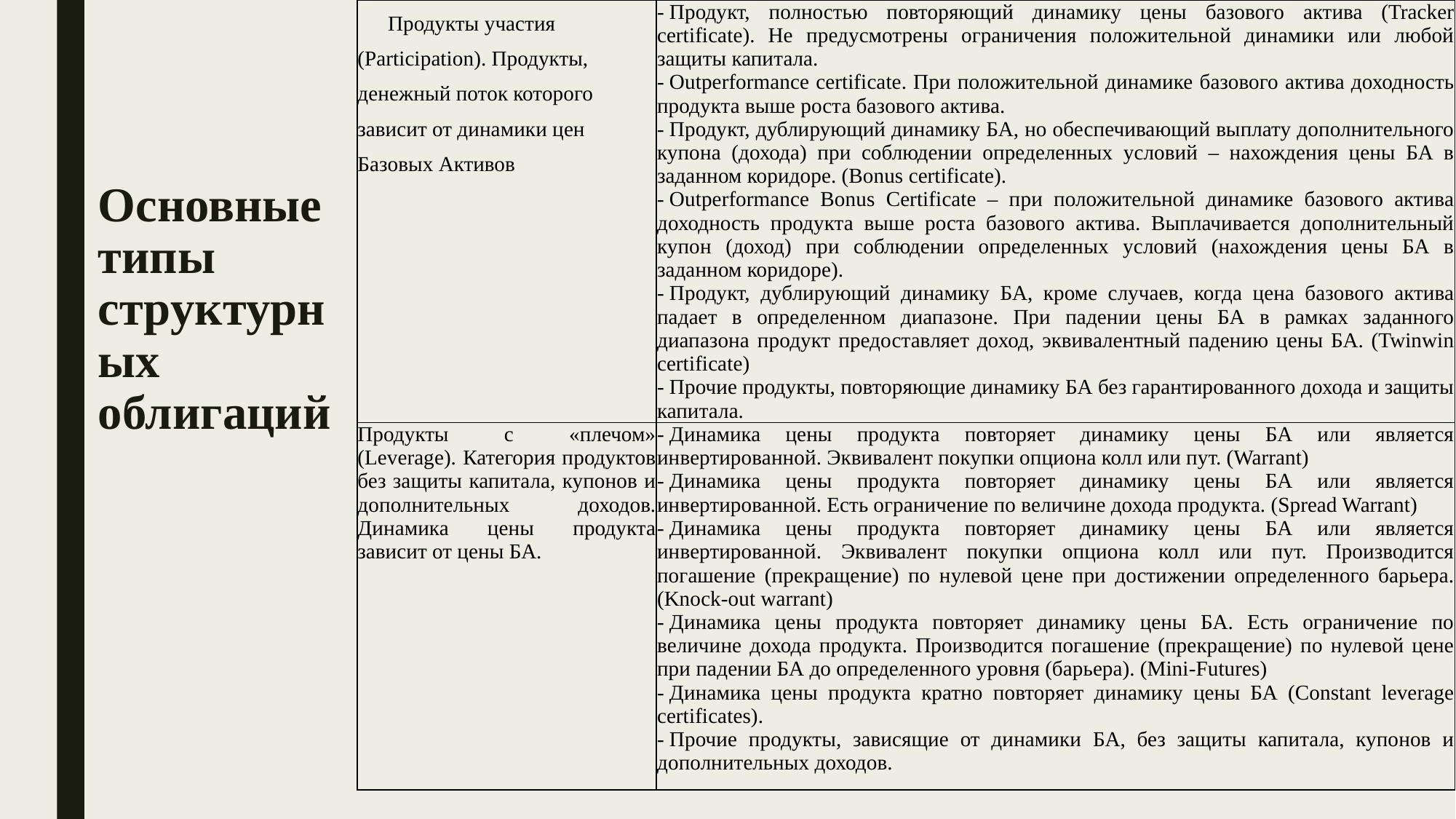

| Продукты участия (Participation). Продукты, денежный поток которого зависит от динамики цен Базовых Активов | - Продукт, полностью повторяющий динамику цены базового актива (Tracker certificate). Не предусмотрены ограничения положительной динамики или любой защиты капитала. - Outperformance certificate. При положительной динамике базового актива доходность продукта выше роста базового актива. - Продукт, дублирующий динамику БА, но обеспечивающий выплату дополнительного купона (дохода) при соблюдении определенных условий – нахождения цены БА в заданном коридоре. (Bonus certificate). - Outperformance Bonus Certificate – при положительной динамике базового актива доходность продукта выше роста базового актива. Выплачивается дополнительный купон (доход) при соблюдении определенных условий (нахождения цены БА в заданном коридоре). - Продукт, дублирующий динамику БА, кроме случаев, когда цена базового актива падает в определенном диапазоне. При падении цены БА в рамках заданного диапазона продукт предоставляет доход, эквивалентный падению цены БА. (Twinwin certificate) - Прочие продукты, повторяющие динамику БА без гарантированного дохода и защиты капитала. |
| --- | --- |
| Продукты с «плечом» (Leverage). Категория продуктов без защиты капитала, купонов и дополнительных доходов. Динамика цены продукта зависит от цены БА. | - Динамика цены продукта повторяет динамику цены БА или является инвертированной. Эквивалент покупки опциона колл или пут. (Warrant) - Динамика цены продукта повторяет динамику цены БА или является инвертированной. Есть ограничение по величине дохода продукта. (Spread Warrant) - Динамика цены продукта повторяет динамику цены БА или является инвертированной. Эквивалент покупки опциона колл или пут. Производится погашение (прекращение) по нулевой цене при достижении определенного барьера. (Knock-out warrant) - Динамика цены продукта повторяет динамику цены БА. Есть ограничение по величине дохода продукта. Производится погашение (прекращение) по нулевой цене при падении БА до определенного уровня (барьера). (Mini-Futures) - Динамика цены продукта кратно повторяет динамику цены БА (Constant leverage certificates). - Прочие продукты, зависящие от динамики БА, без защиты капитала, купонов и дополнительных доходов. |
# Основные типы структурных облигаций